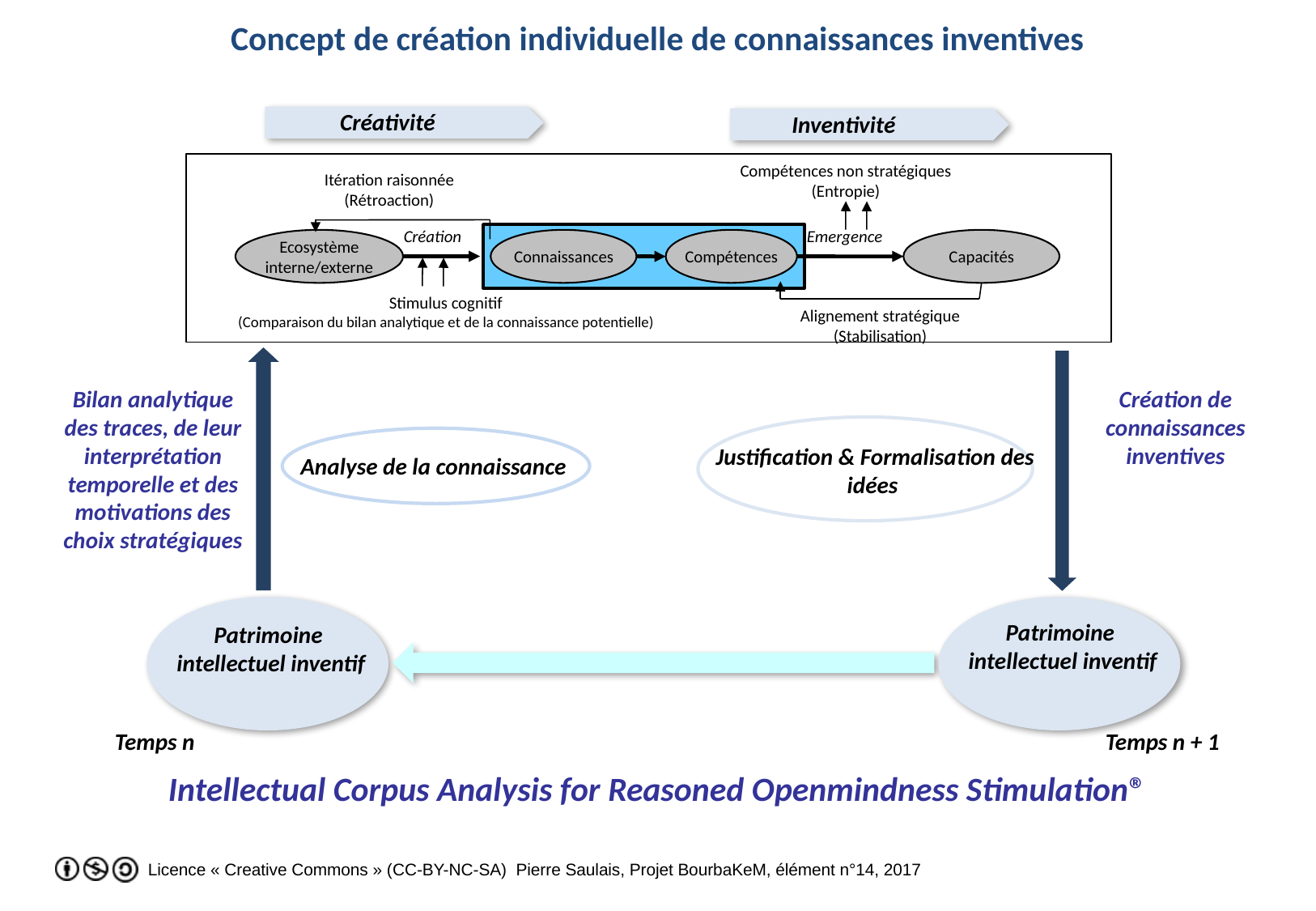

Concept de création individuelle de connaissances inventives
Créativité
Inventivité

Compétences non stratégiques
(Entropie)
Itération raisonnée
(Rétroaction)

Création
Ecosystème
interne/externe
Emergence
Capacités

Connaissances
Compétences

Alignement stratégique
(Stabilisation)
Stimulus cognitif
(Comparaison du bilan analytique et de la connaissance potentielle)

Bilan analytique des traces, de leur interprétation temporelle et des motivations des choix stratégiques
Création de connaissances inventives

Justification & Formalisation des idées
Analyse de la connaissance

Patrimoine  intellectuel inventif
Patrimoine  intellectuel inventif

Temps n
Temps n + 1
Intellectual Corpus Analysis for Reasoned Openmindness Stimulation®